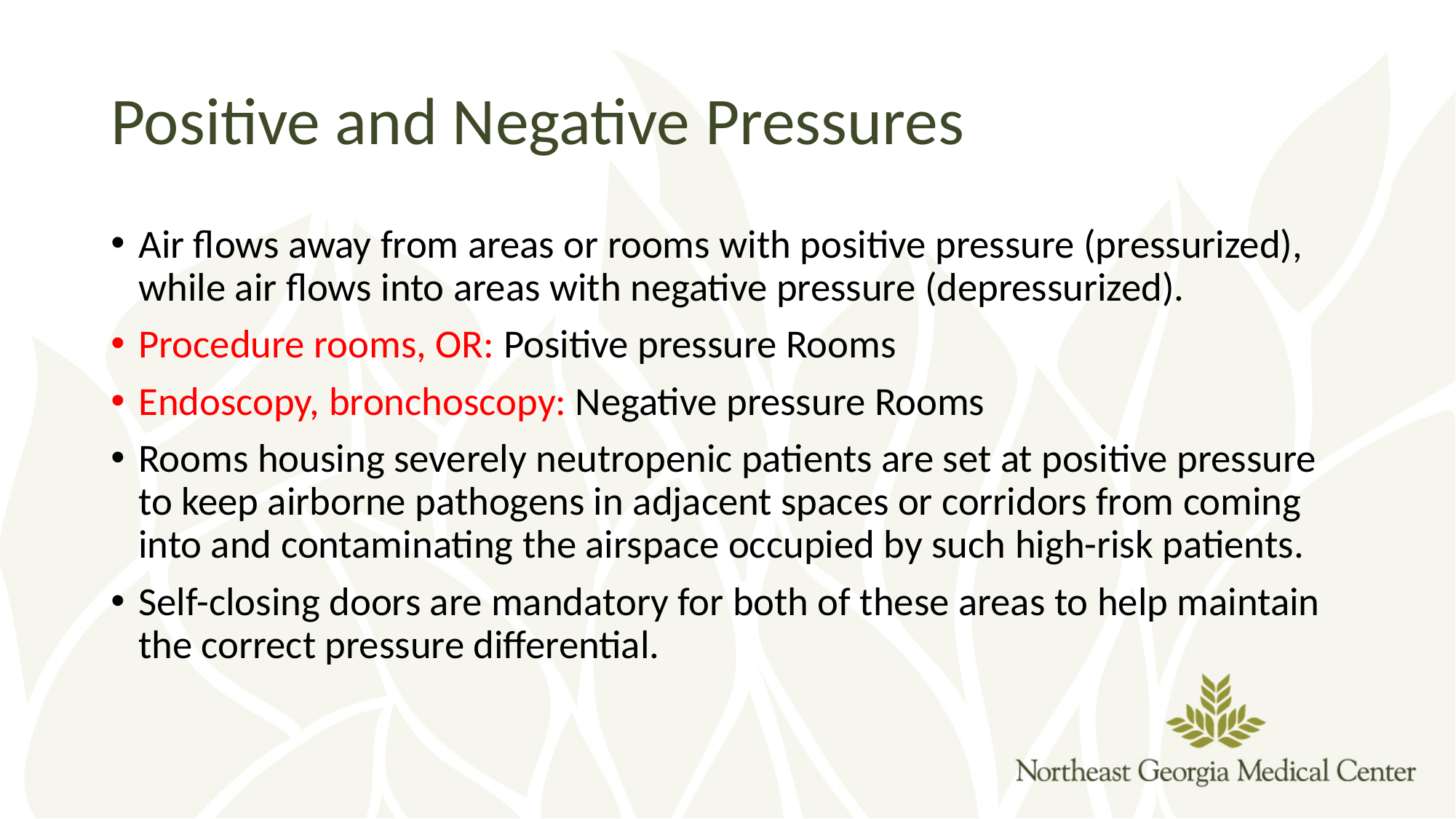

# Positive and Negative Pressures
Air flows away from areas or rooms with positive pressure (pressurized), while air flows into areas with negative pressure (depressurized).
Procedure rooms, OR: Positive pressure Rooms
Endoscopy, bronchoscopy: Negative pressure Rooms
Rooms housing severely neutropenic patients are set at positive pressure to keep airborne pathogens in adjacent spaces or corridors from coming into and contaminating the airspace occupied by such high-risk patients.
Self-closing doors are mandatory for both of these areas to help maintain the correct pressure differential.